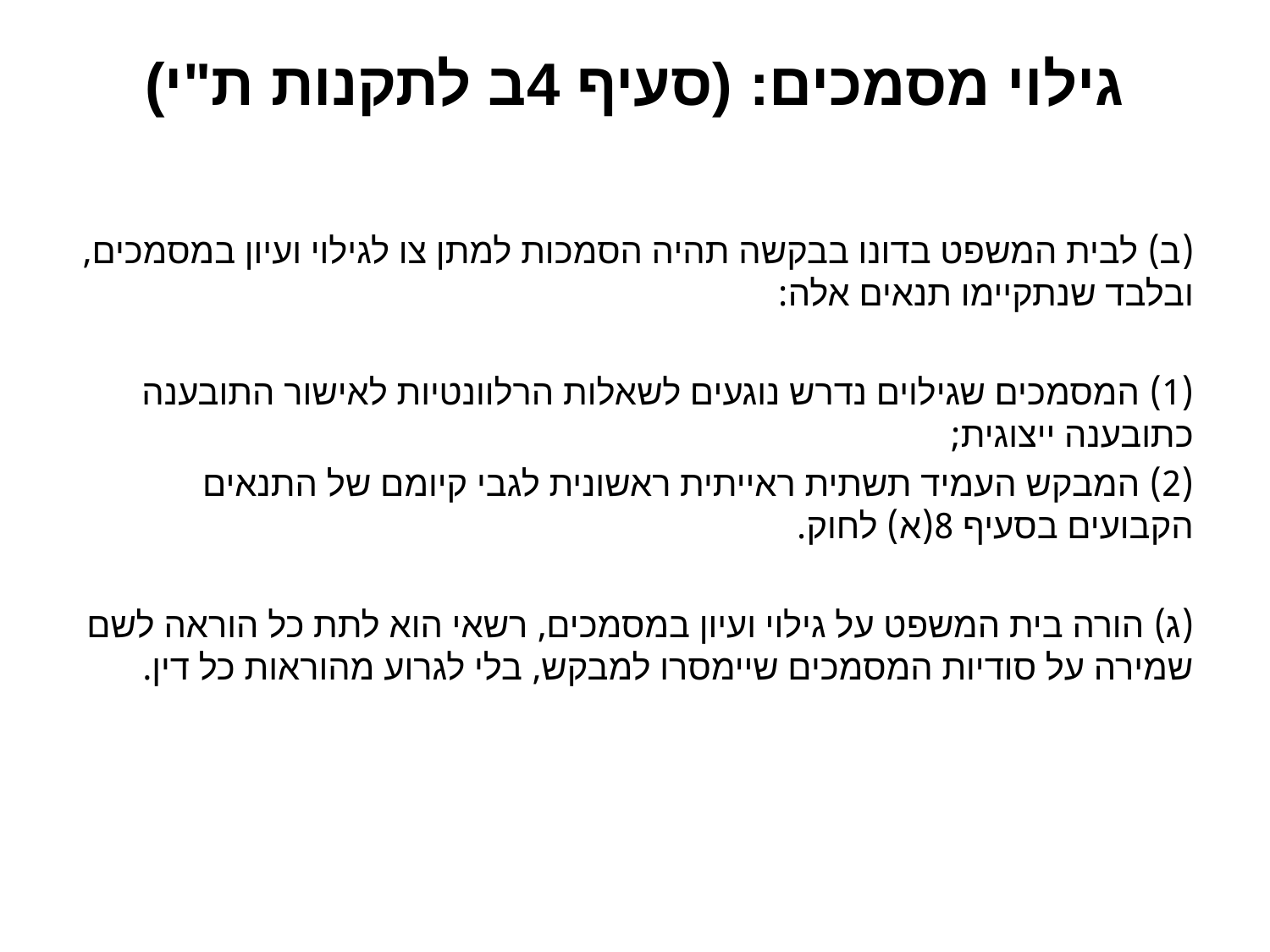

# גילוי מסמכים: (סעיף 4ב לתקנות ת"י)
(ב) לבית המשפט בדונו בבקשה תהיה הסמכות למתן צו לגילוי ועיון במסמכים, ובלבד שנתקיימו תנאים אלה:

(1) המסמכים שגילוים נדרש נוגעים לשאלות הרלוונטיות לאישור התובענה כתובענה ייצוגית;
(2) המבקש העמיד תשתית ראייתית ראשונית לגבי קיומם של התנאים הקבועים בסעיף 8(א) לחוק.

(ג) הורה בית המשפט על גילוי ועיון במסמכים, רשאי הוא לתת כל הוראה לשם שמירה על סודיות המסמכים שיימסרו למבקש, בלי לגרוע מהוראות כל דין.